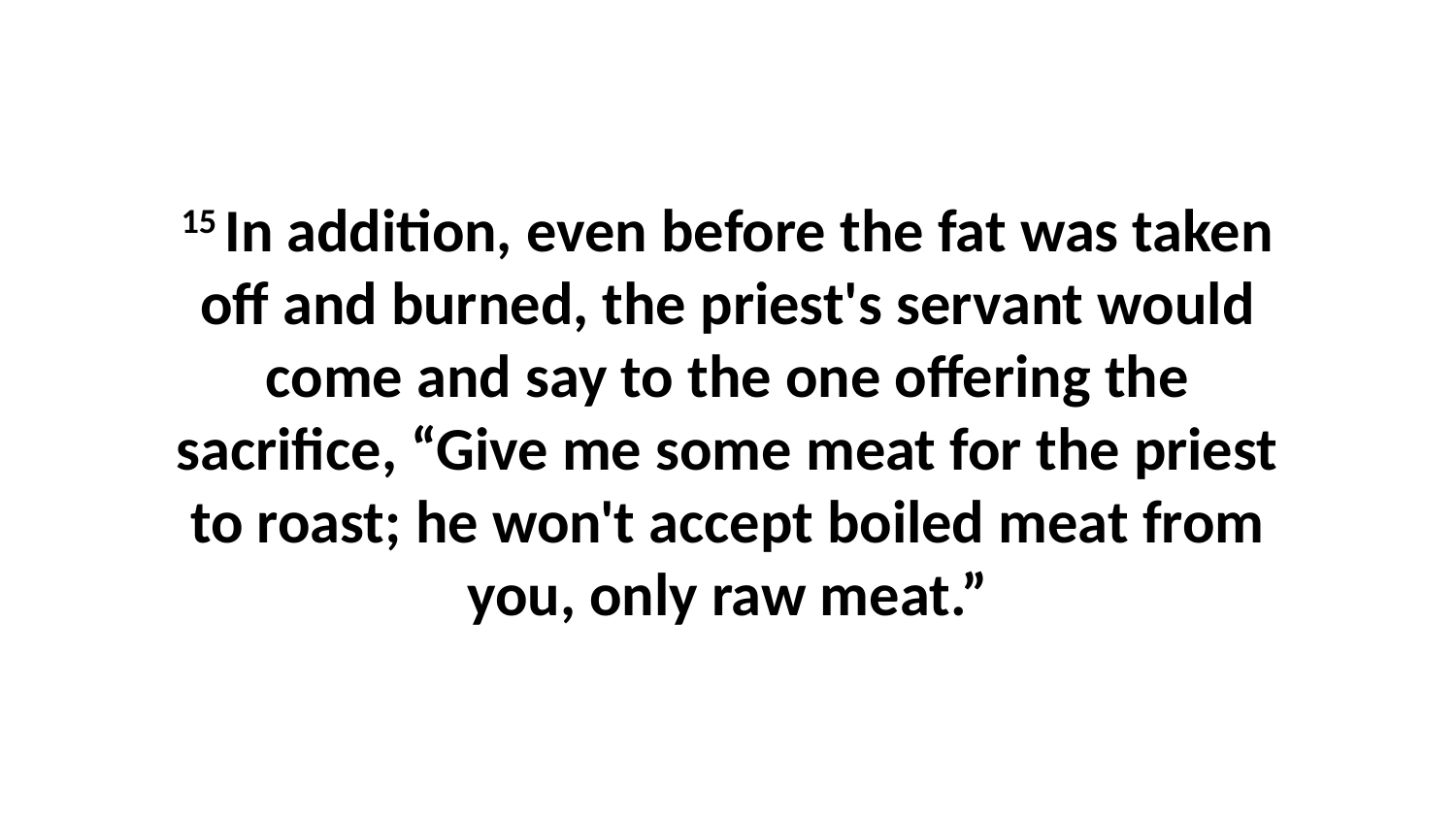

15 In addition, even before the fat was taken off and burned, the priest's servant would come and say to the one offering the sacrifice, “Give me some meat for the priest to roast; he won't accept boiled meat from you, only raw meat.”